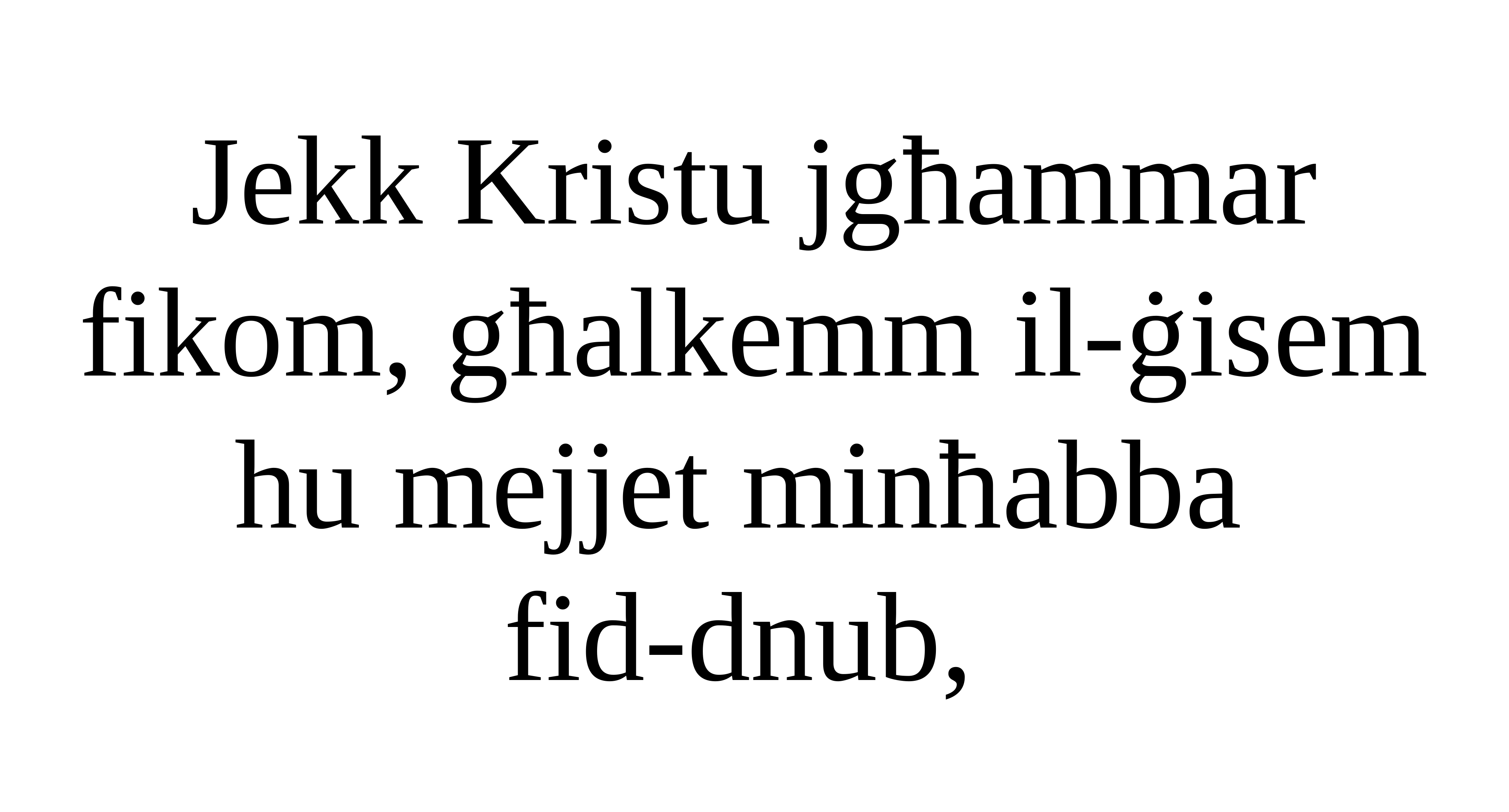

Jekk Kristu jgħammar fikom, għalkemm il-ġisem hu mejjet minħabba
fid-dnub,